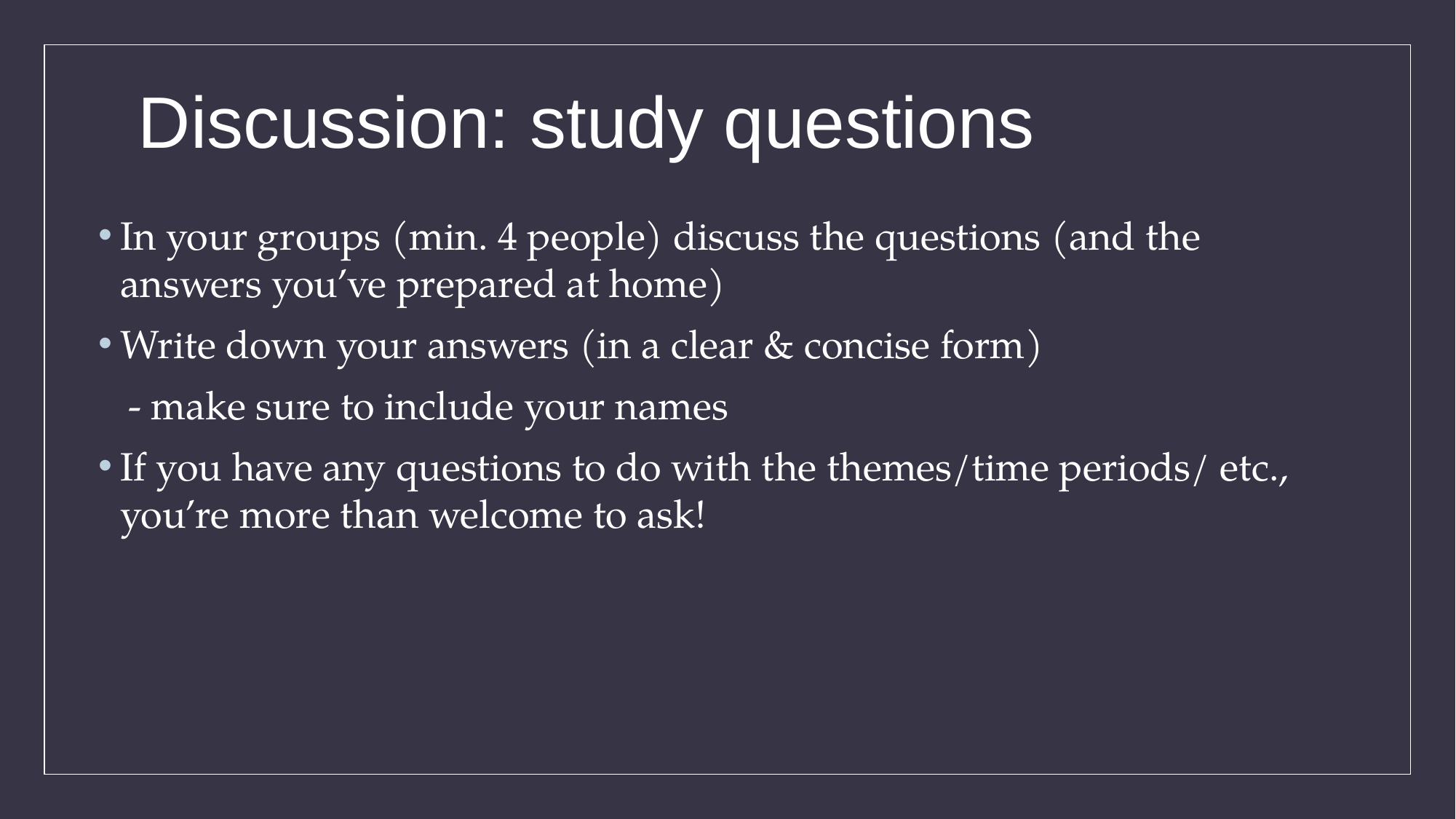

# Discussion: study questions
In your groups (min. 4 people) discuss the questions (and the 	answers you’ve prepared at home)
Write down your answers (in a clear & concise form)
   - make sure to include your names
If you have any questions to do with the themes/time periods/ etc., 	you’re more than welcome to ask!